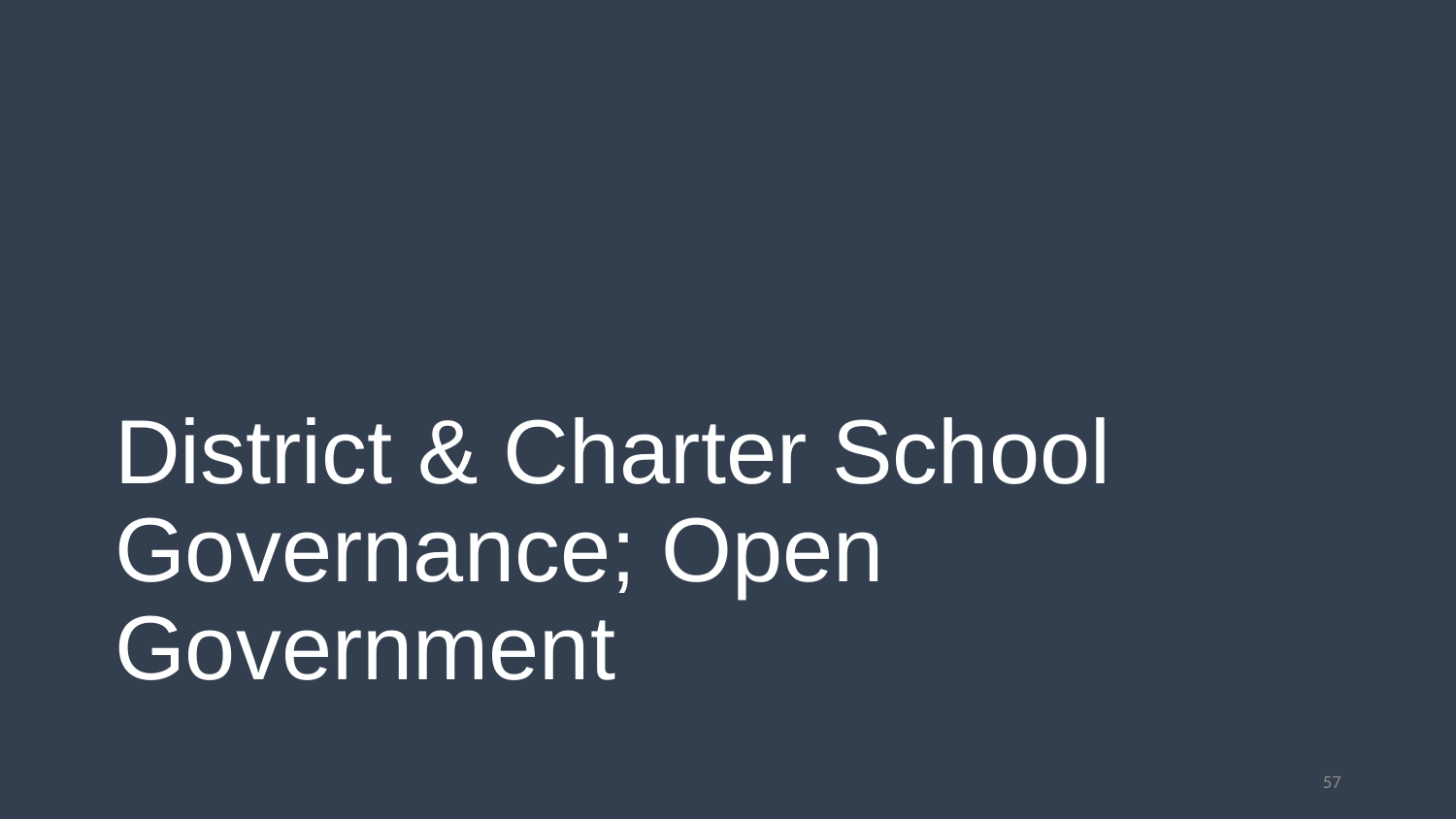

# District & Charter School Governance; Open Government
57